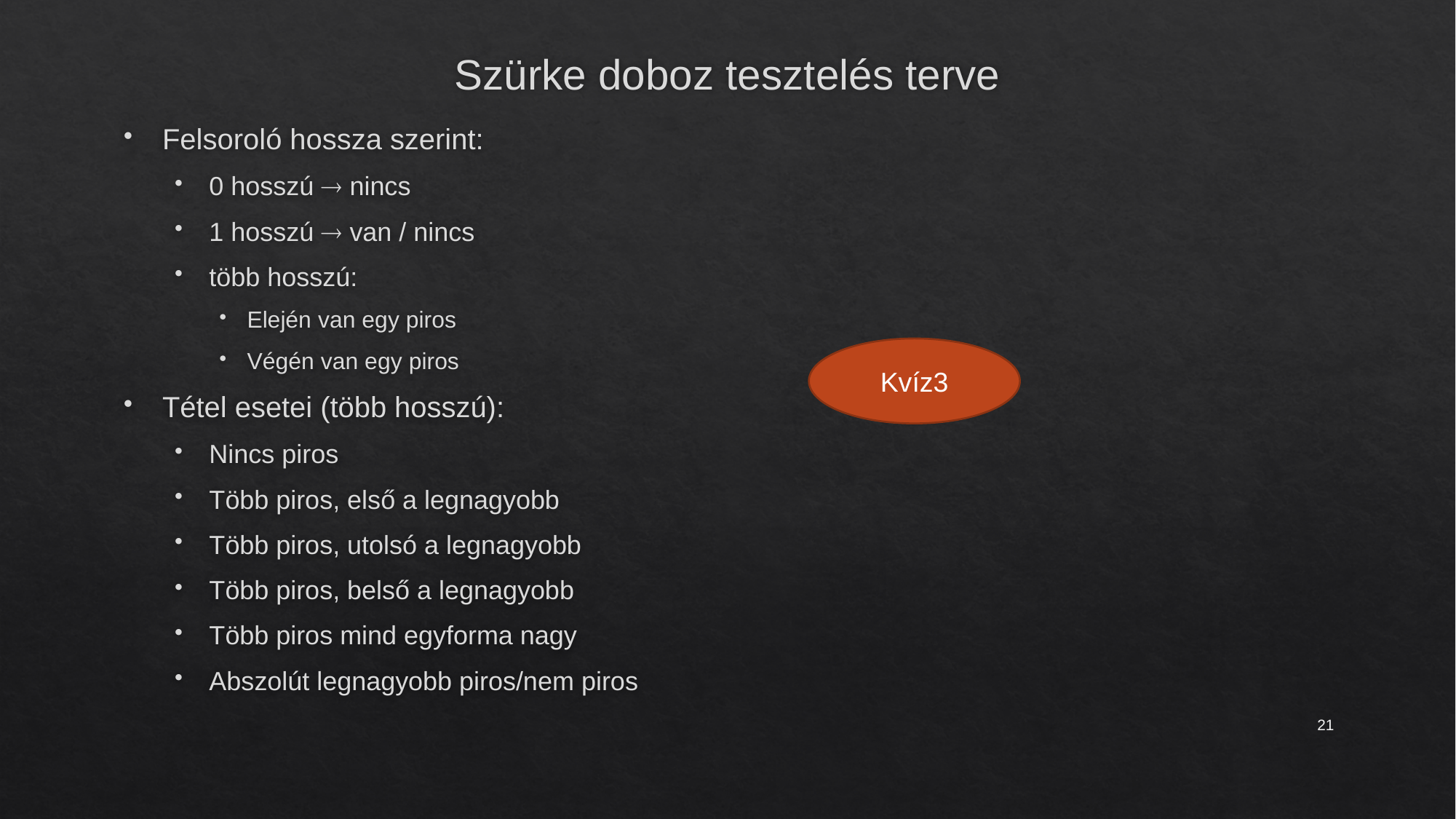

# Szürke doboz tesztelés terve
Felsoroló hossza szerint:
0 hosszú → nincs
1 hosszú → van / nincs
több hosszú:
Elején van egy piros
Végén van egy piros
Tétel esetei (több hosszú):
Nincs piros
Több piros, első a legnagyobb
Több piros, utolsó a legnagyobb
Több piros, belső a legnagyobb
Több piros mind egyforma nagy
Abszolút legnagyobb piros/nem piros

Kvíz3
21